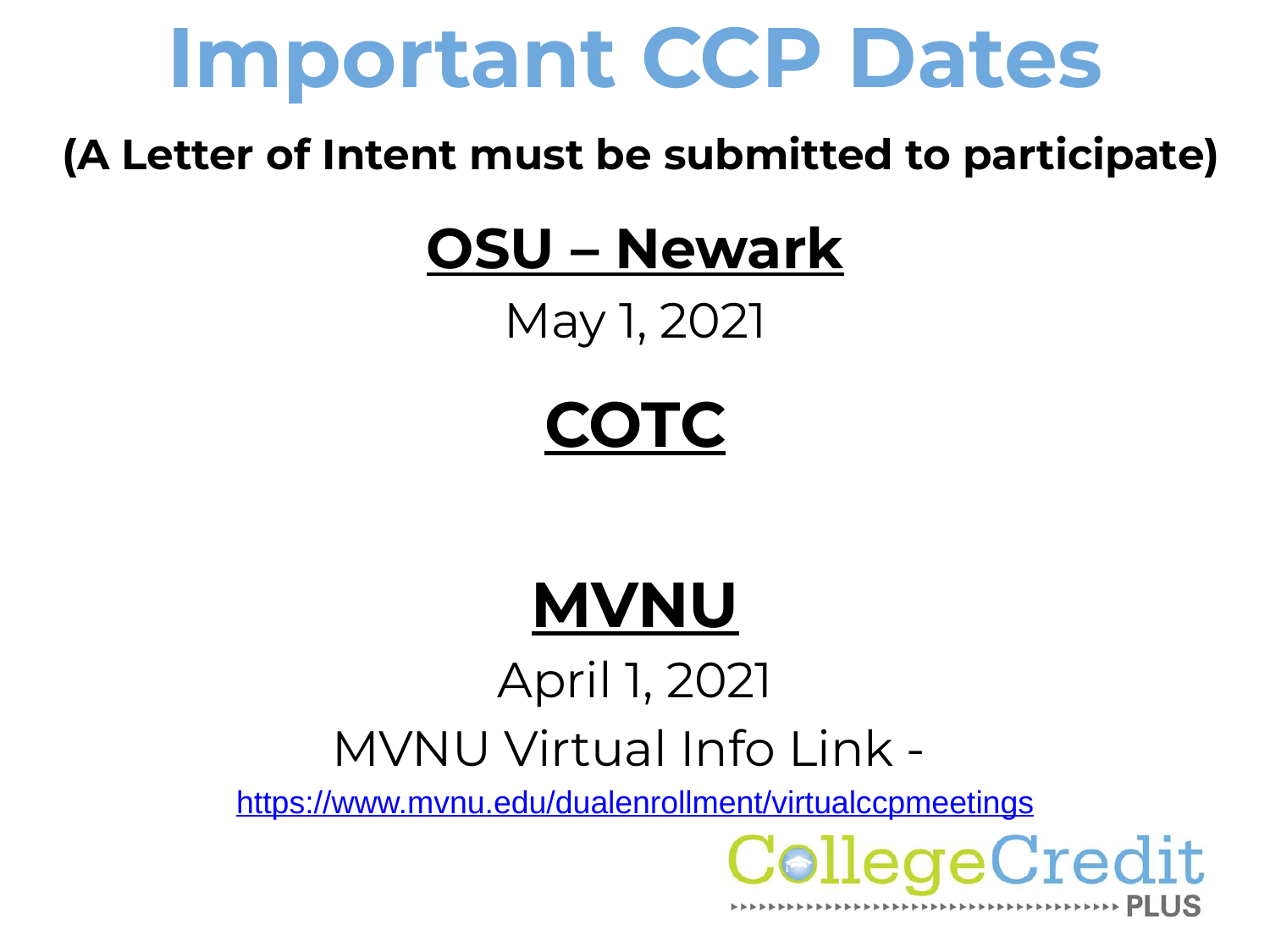

# Important CCP Dates
 (A Letter of Intent must be submitted to participate)

OSU – Newark
May 1, 2021

COTC

MVNU
April 1, 2021
MVNU Virtual Info Link - https://www.mvnu.edu/dualenrollment/virtualccpmeetings